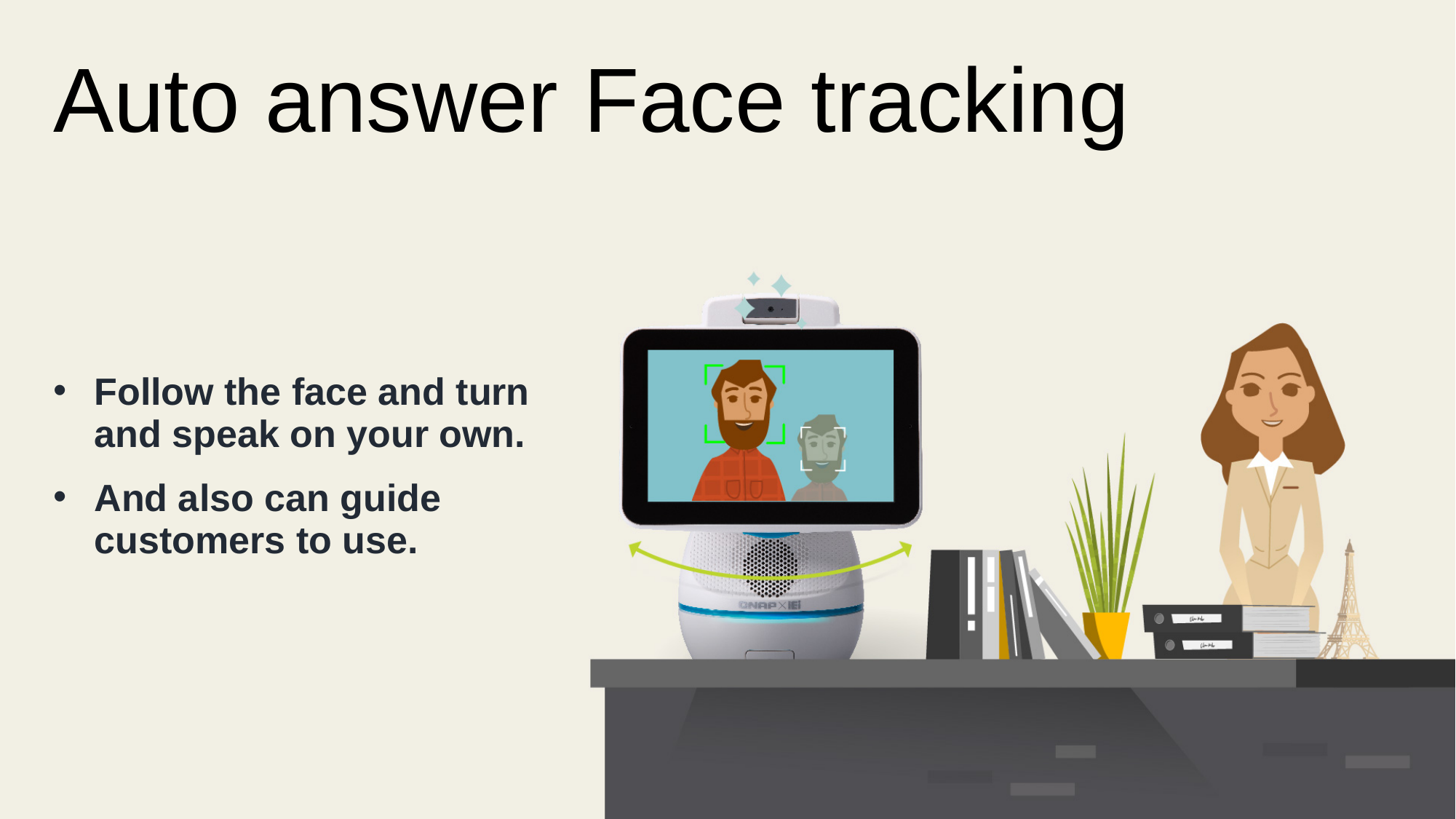

Auto answer Face tracking
Follow the face and turn and speak on your own.
And also can guide customers to use.